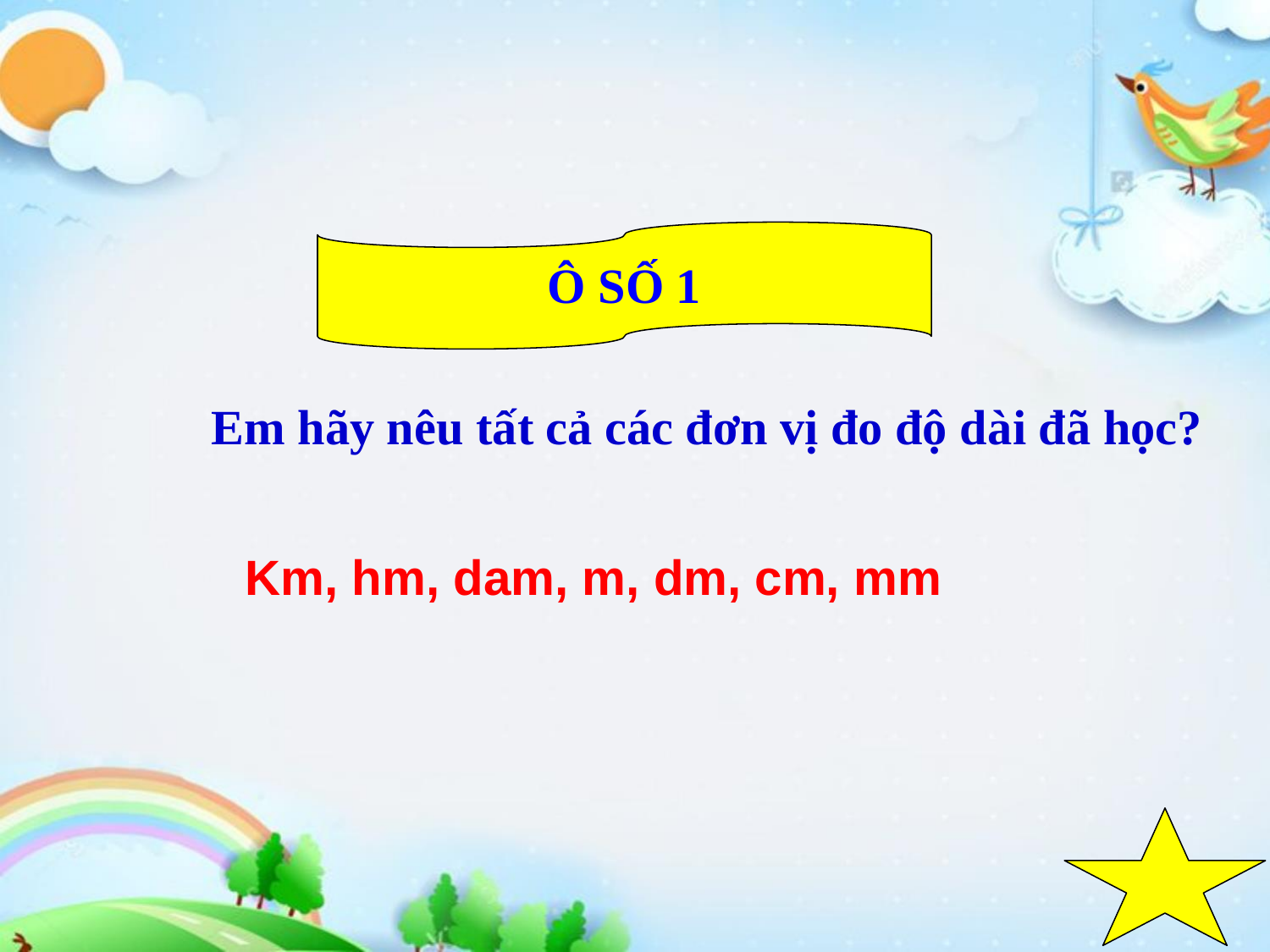

Ô SỐ 1
Em hãy nêu tất cả các đơn vị đo độ dài đã học?
Km, hm, dam, m, dm, cm, mm